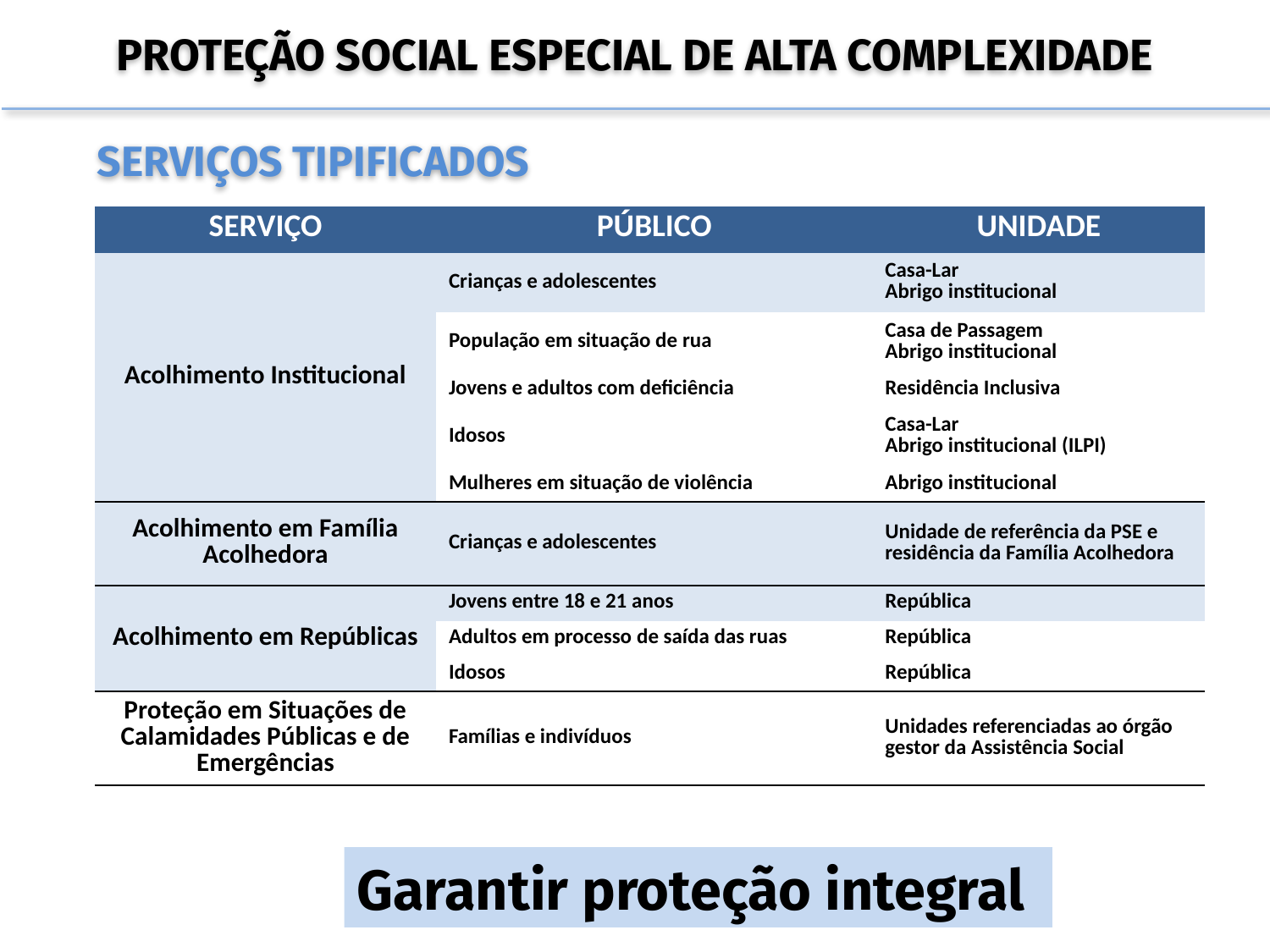

Proteção Social Especial de Alta Complexidade
Serviços Tipificados
| SERVIÇO | Público | Unidade |
| --- | --- | --- |
| Acolhimento Institucional | Crianças e adolescentes | Casa-Lar Abrigo institucional |
|  | População em situação de rua | Casa de Passagem Abrigo institucional |
|  | Jovens e adultos com deficiência | Residência Inclusiva |
|  | Idosos | Casa-Lar Abrigo institucional (ILPI) |
|  | Mulheres em situação de violência | Abrigo institucional |
| Acolhimento em Família Acolhedora | Crianças e adolescentes | Unidade de referência da PSE e residência da Família Acolhedora |
| Acolhimento em Repúblicas | Jovens entre 18 e 21 anos | República |
|  | Adultos em processo de saída das ruas | República |
|  | Idosos | República |
| Proteção em Situações de Calamidades Públicas e de Emergências | Famílias e indivíduos | Unidades referenciadas ao órgão gestor da Assistência Social |
Garantir proteção integral